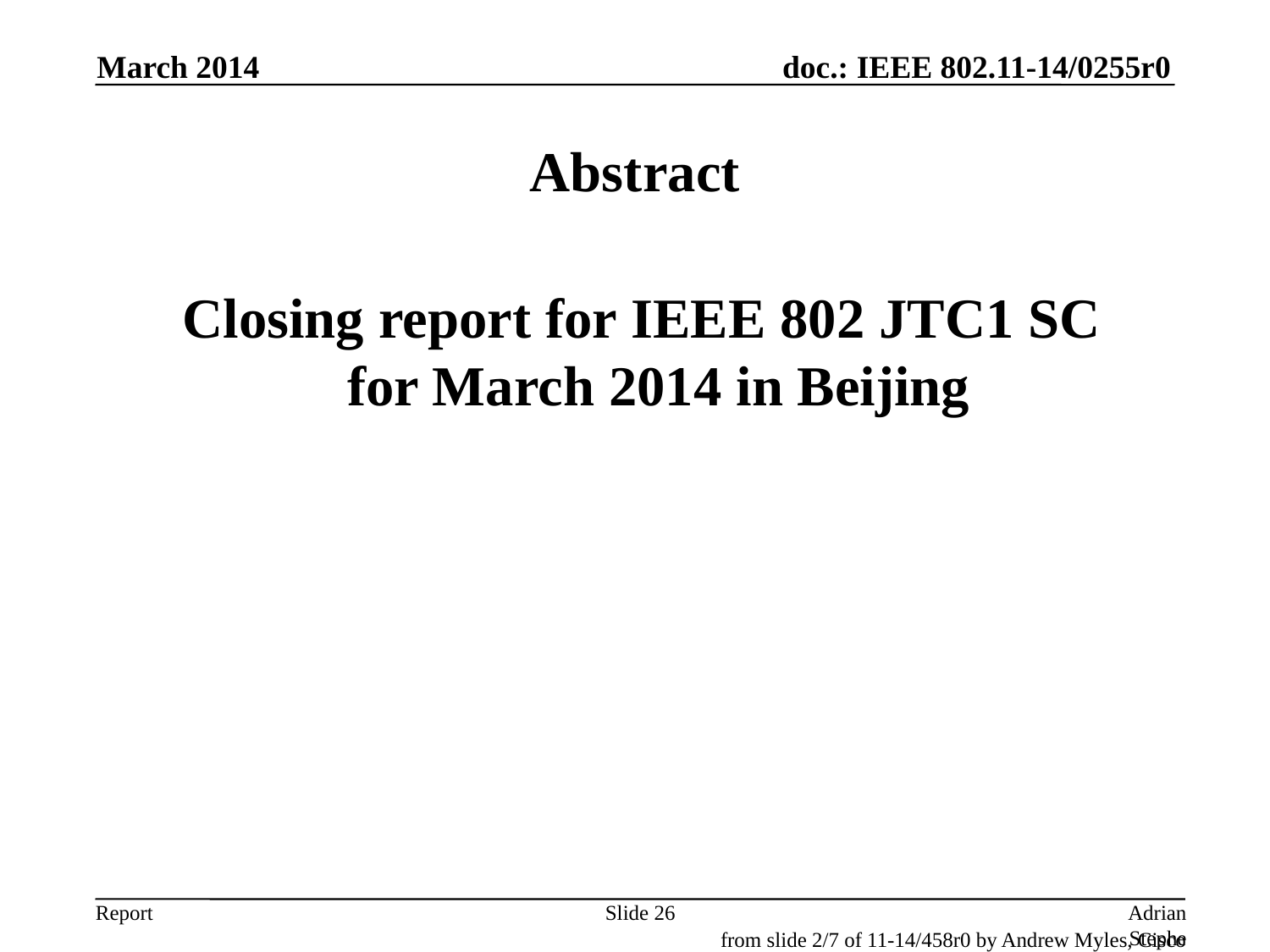

March 2014
# Abstract
 Closing report for IEEE 802 JTC1 SC
for March 2014 in Beijing
Slide 26
Adrian Stephens, Intel Corporation
from slide 2/7 of 11-14/458r0 by Andrew Myles, Cisco